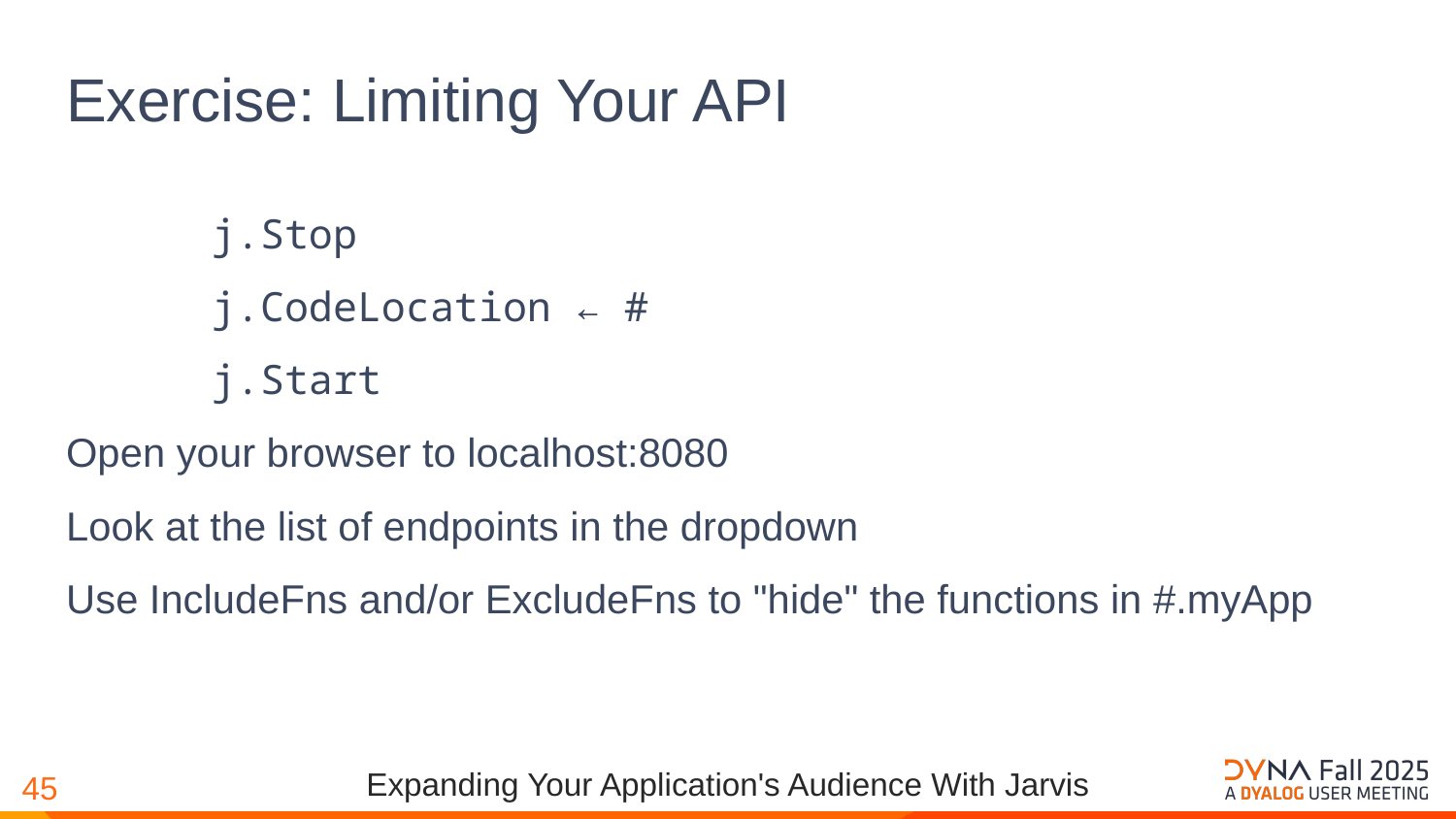

# Exercise: Limiting Your API
      j.Stop
      j.CodeLocation ← #
      j.Start
Open your browser to localhost:8080
Look at the list of endpoints in the dropdown
Use IncludeFns and/or ExcludeFns to "hide" the functions in #.myApp